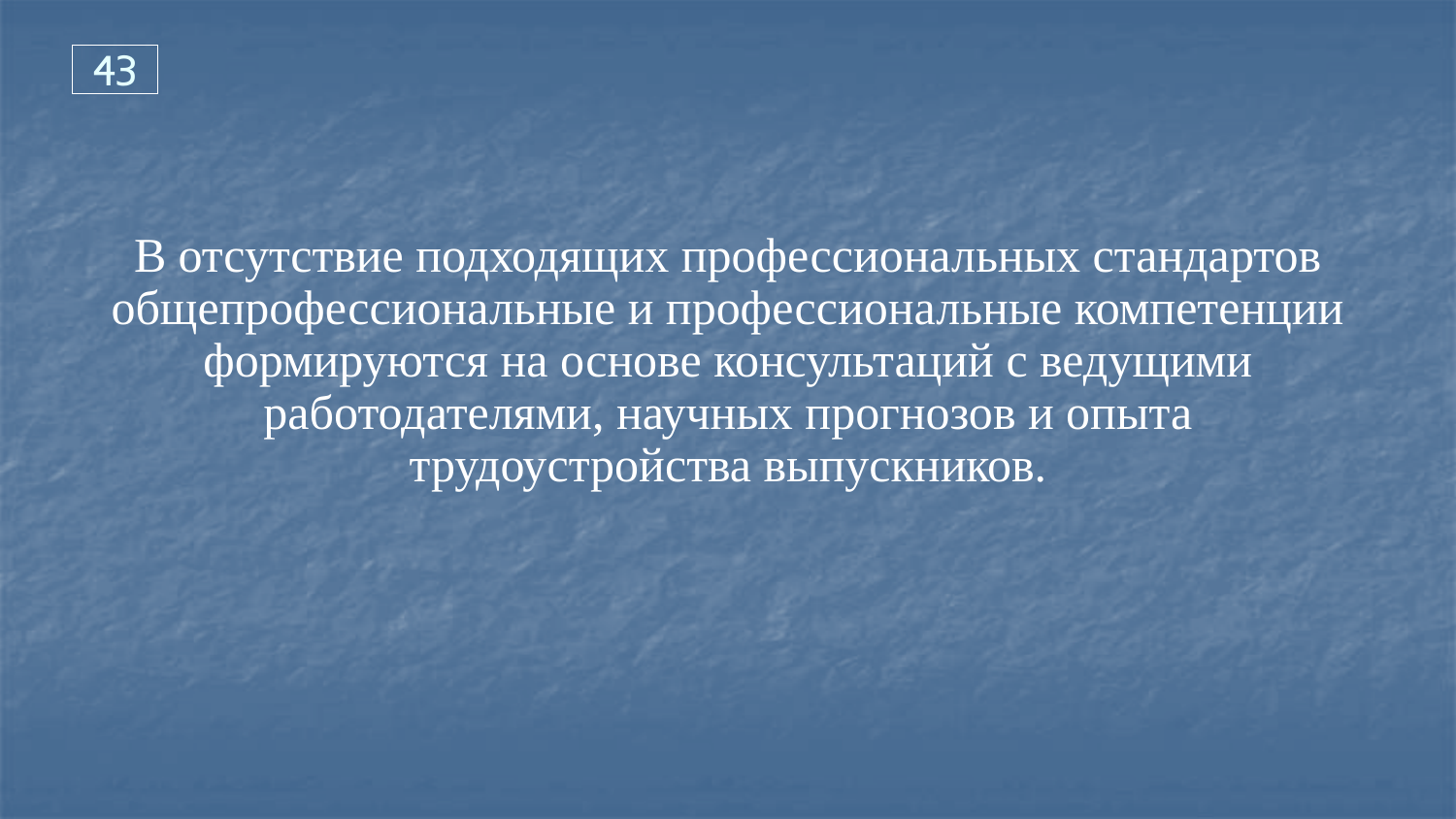

43

В отсутствие подходящих профессиональных стандартов общепрофессиональные и профессиональные компетенции формируются на основе консультаций с ведущими работодателями, научных прогнозов и опыта трудоустройства выпускников.